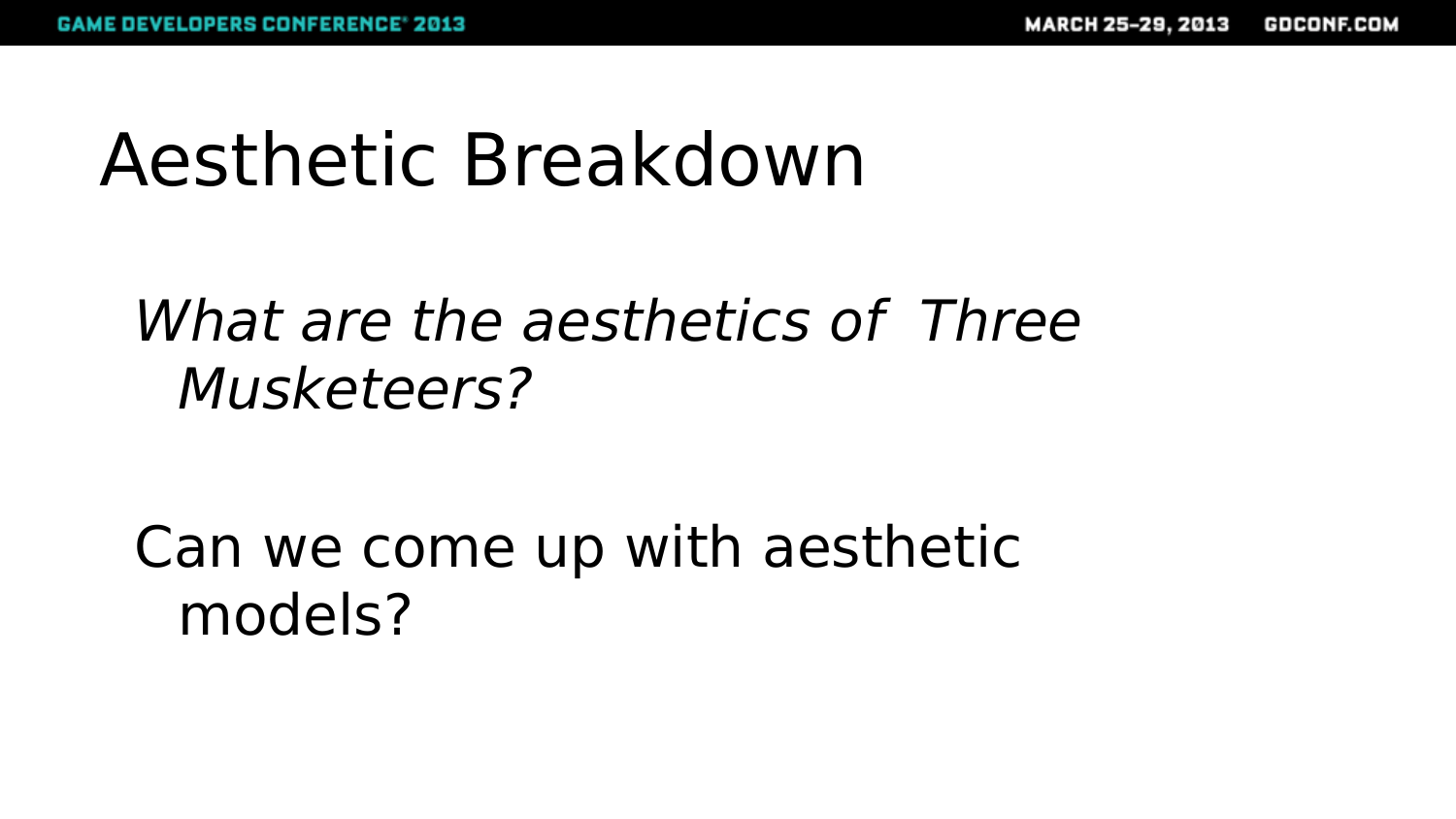

# Aesthetic Breakdown
What are the aesthetics of  Three Musketeers?

Can we come up with aesthetic models?